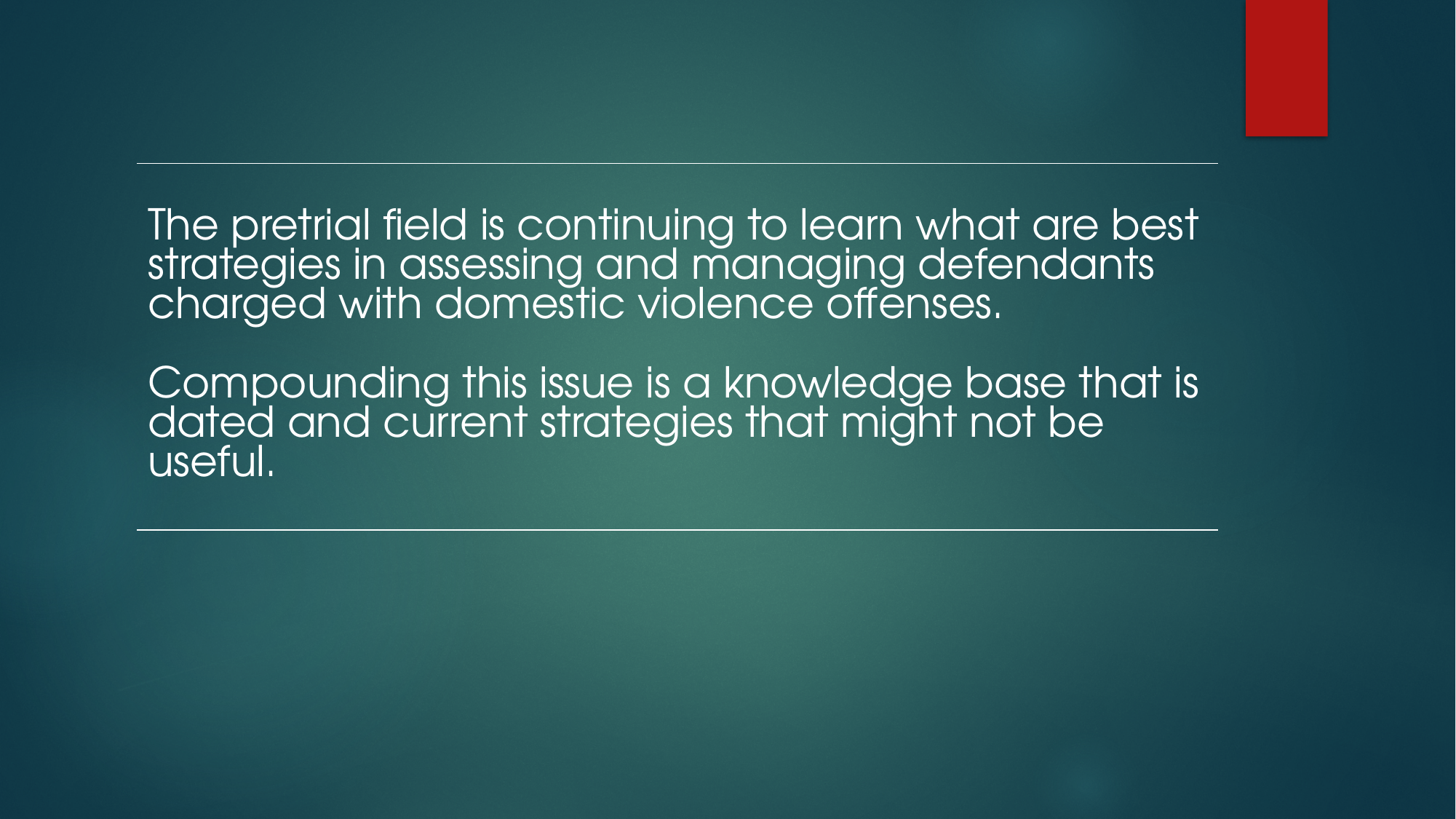

| The pretrial field is continuing to learn what are best strategies in assessing and managing defendants charged with domestic violence offenses. Compounding this issue is a knowledge base that is dated and current strategies that might not be useful. |
| --- |